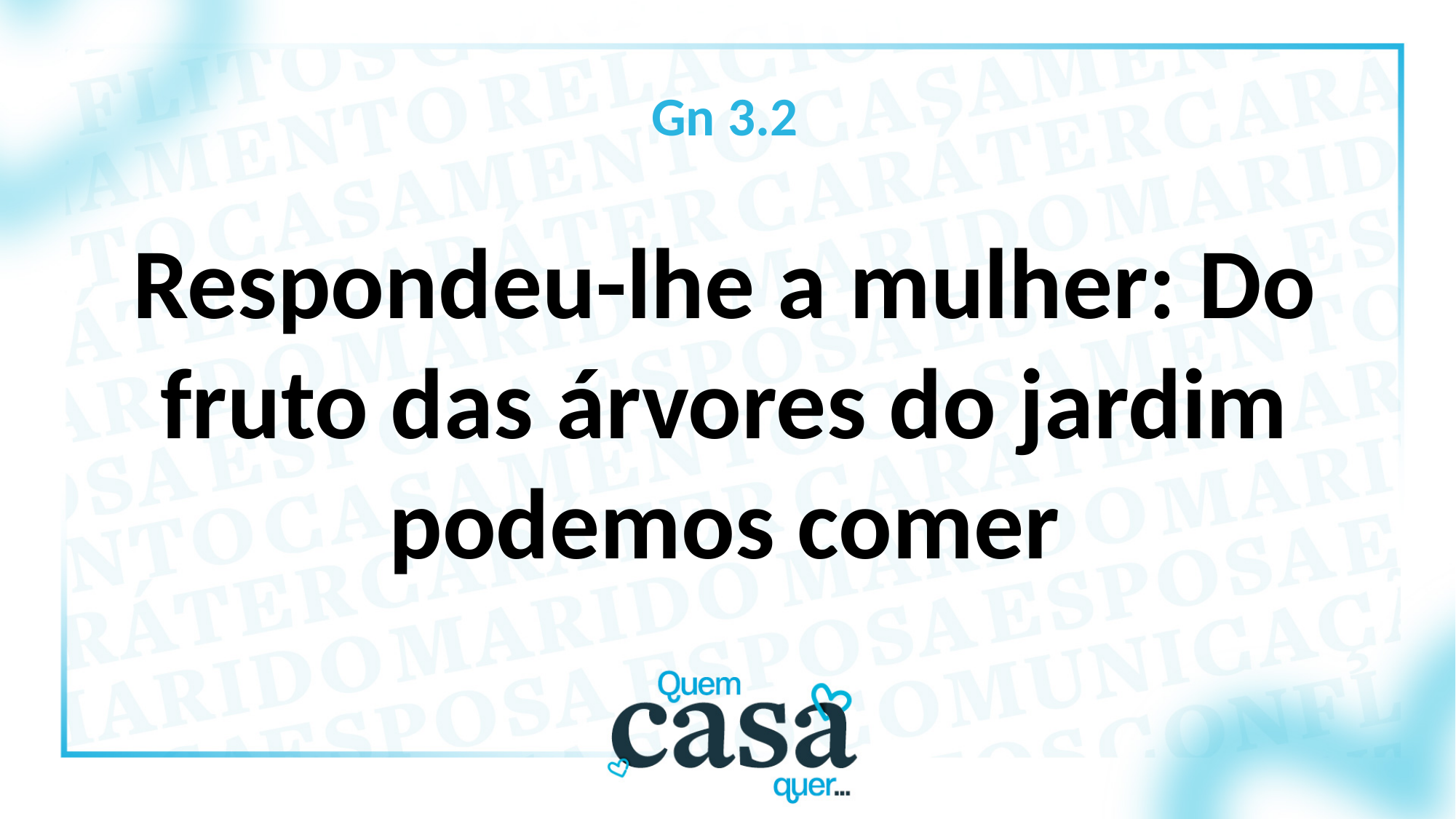

Gn 3.2
Respondeu-lhe a mulher: Do fruto das árvores do jardim podemos comer